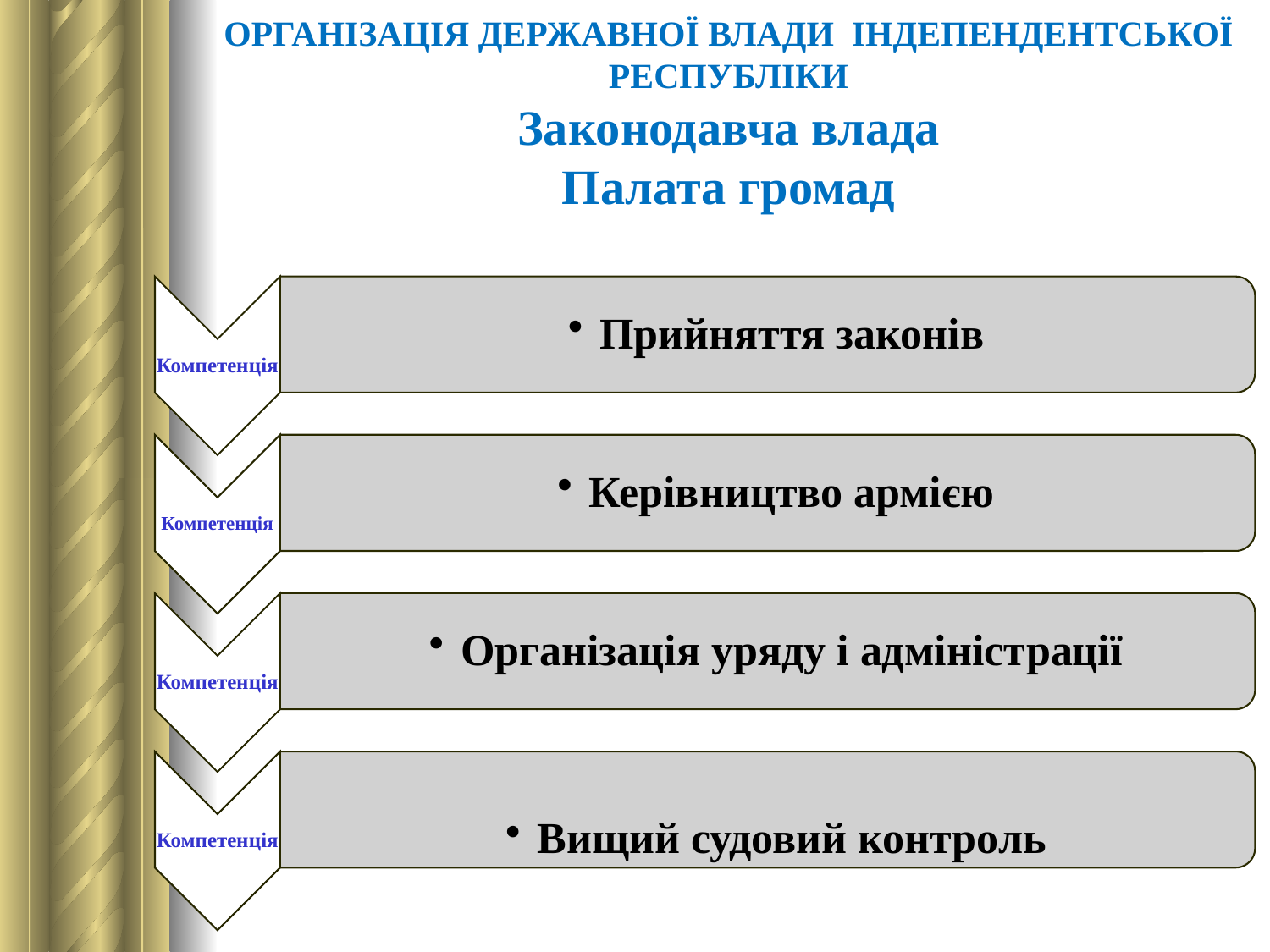

# ОРГАНІЗАЦІЯ ДЕРЖАВНОЇ ВЛАДИ  ІНДЕПЕНДЕНТСЬКОЇ РЕСПУБЛІКИ Законодавча влада Палата громад
Компетенція
Прийняття законів
Компетенція
Керівництво армією
Компетенція
Організація уряду і адміністрації
Компетенція

Вищий судовий контроль